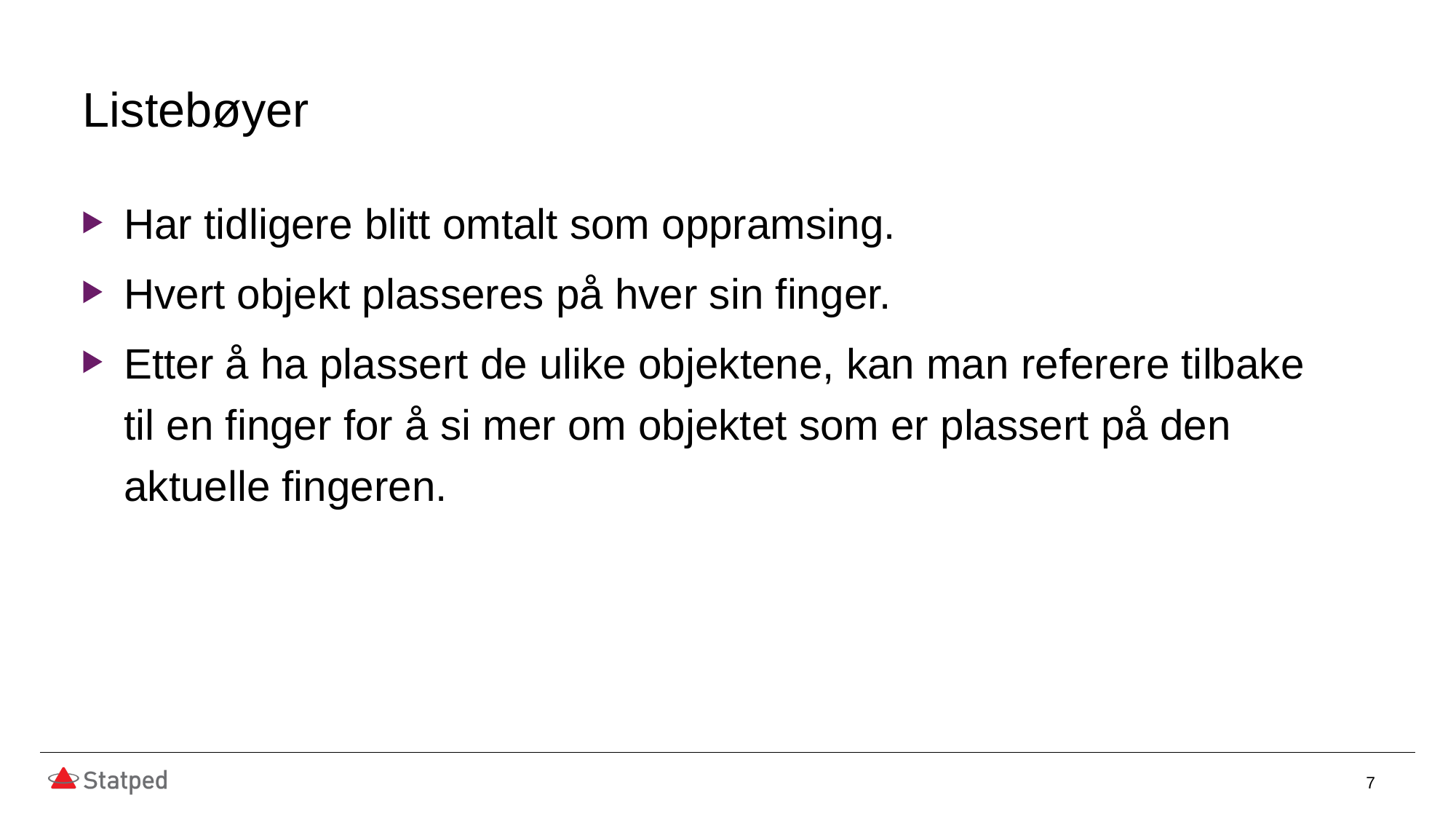

# Listebøyer
Har tidligere blitt omtalt som oppramsing.
Hvert objekt plasseres på hver sin finger.
Etter å ha plassert de ulike objektene, kan man referere tilbake til en finger for å si mer om objektet som er plassert på den aktuelle fingeren.

7